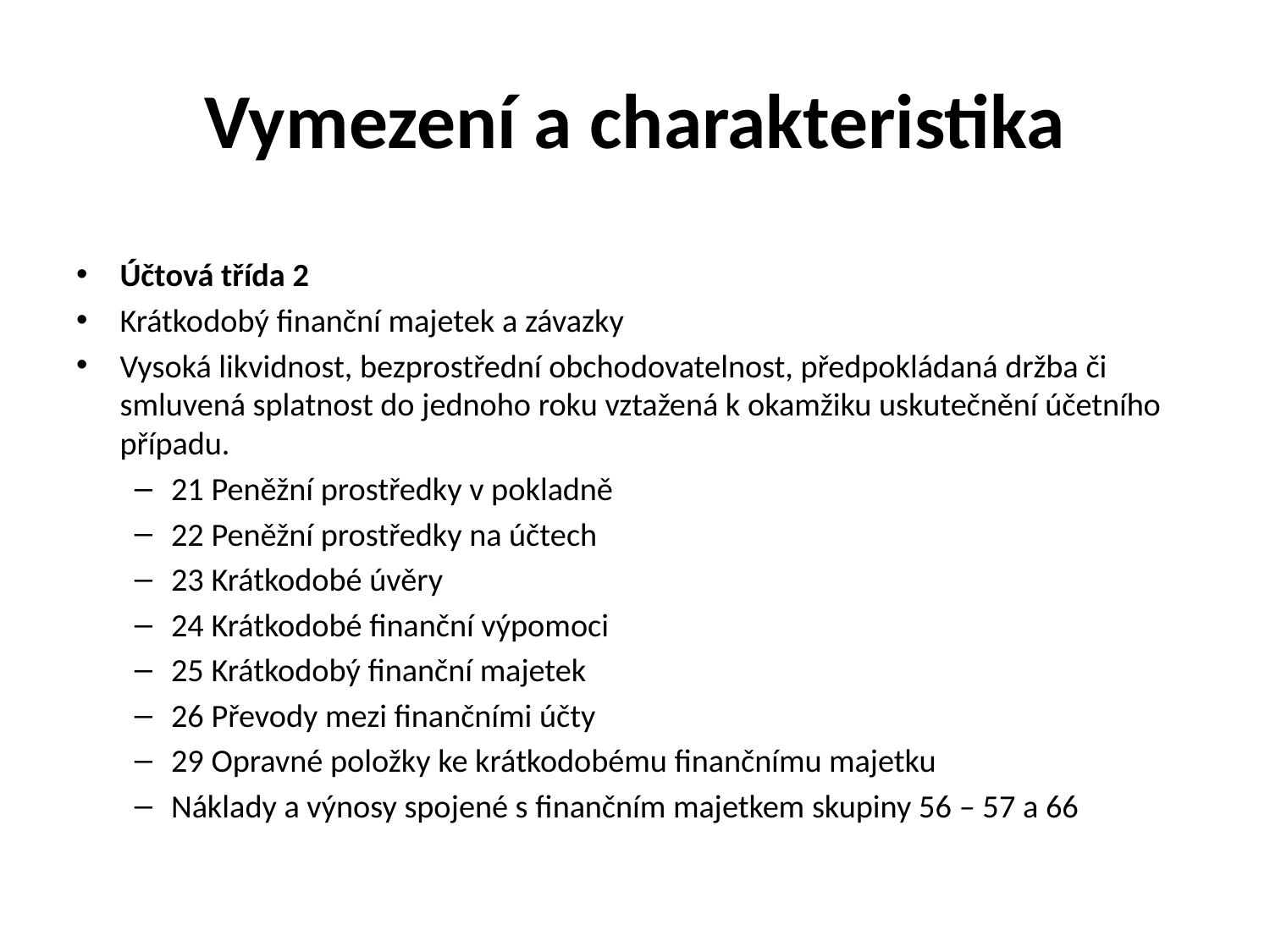

# Vymezení a charakteristika

Účtová třída 2
Krátkodobý finanční majetek a závazky
Vysoká likvidnost, bezprostřední obchodovatelnost, předpokládaná držba či smluvená splatnost do jednoho roku vztažená k okamžiku uskutečnění účetního případu.
21 Peněžní prostředky v pokladně
22 Peněžní prostředky na účtech
23 Krátkodobé úvěry
24 Krátkodobé finanční výpomoci
25 Krátkodobý finanční majetek
26 Převody mezi finančními účty
29 Opravné položky ke krátkodobému finančnímu majetku
Náklady a výnosy spojené s finančním majetkem skupiny 56 – 57 a 66